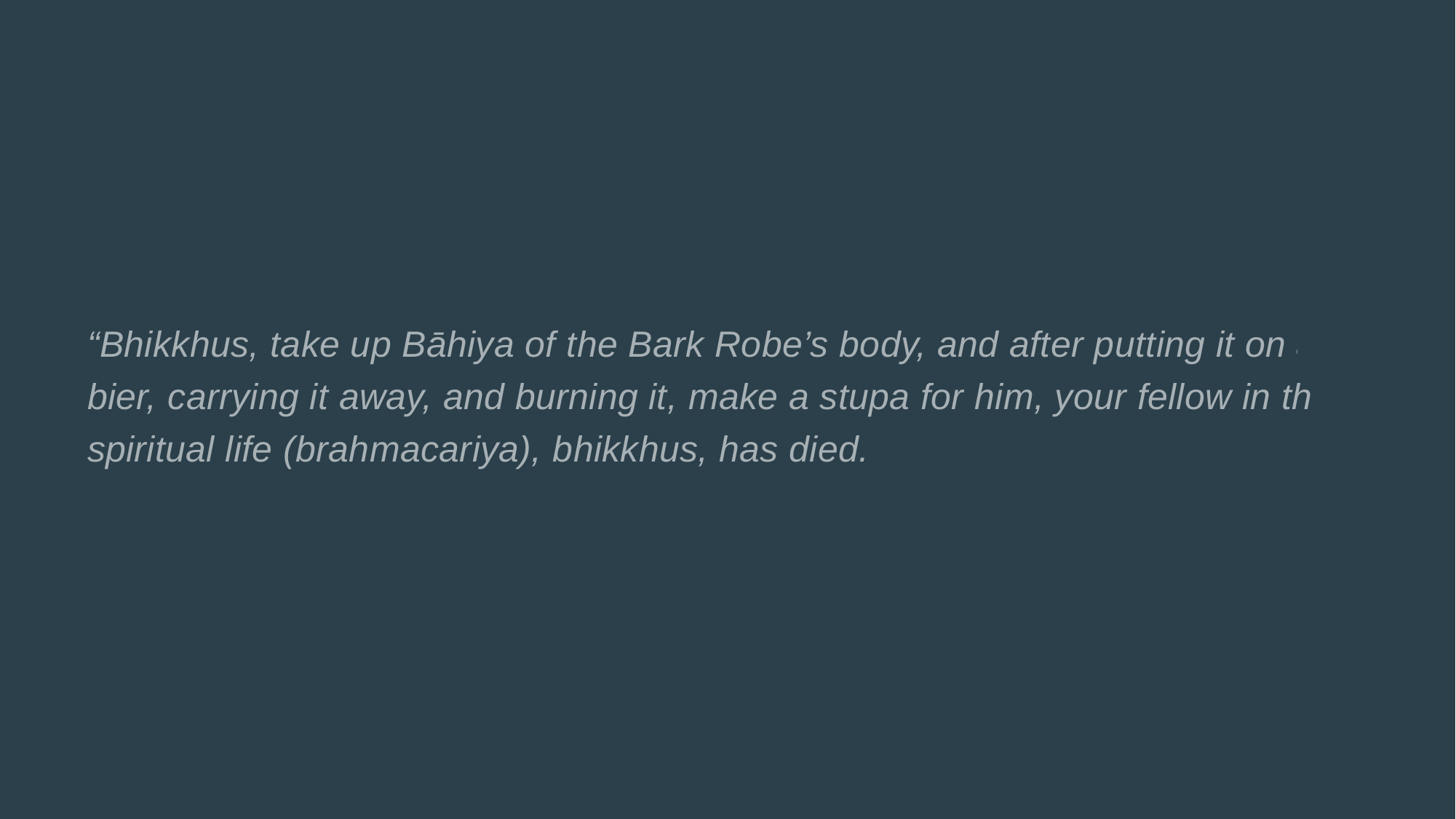

“Bhikkhus, take up Bāhiya of the Bark Robe’s body, and after putting it on a bier, carrying it away, and burning it, make a stupa for him, your fellow in the spiritual life (brahmacariya), bhikkhus, has died.”